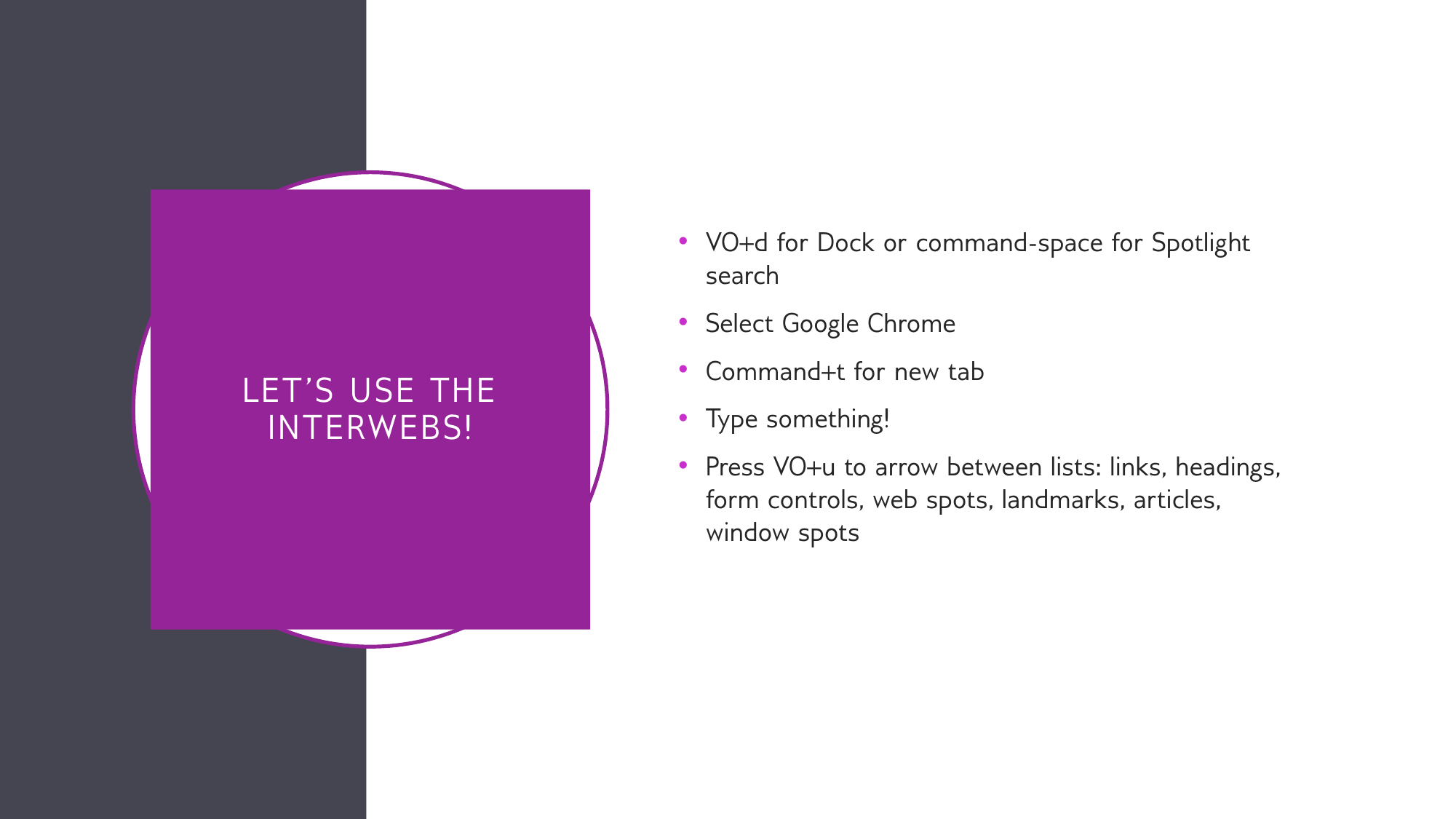

VO+d for Dock or command-space for Spotlight search
Select Google Chrome
Command+t for new tab
Type something!
Press VO+u to arrow between lists: links, headings, form controls, web spots, landmarks, articles, window spots

# Let’s use the interwebs!